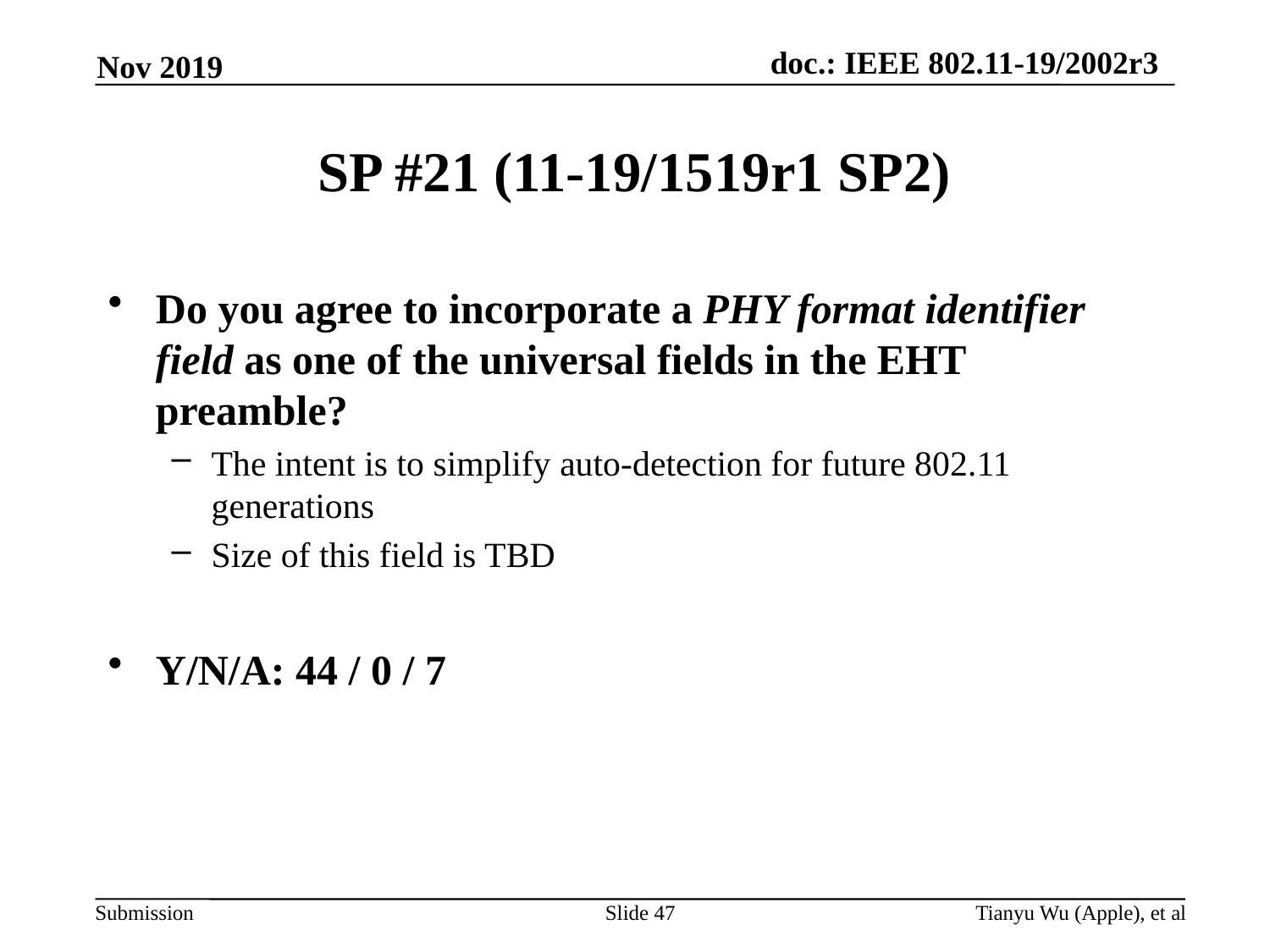

Nov 2019
# SP #21 (11-19/1519r1 SP2)
Do you agree to incorporate a PHY format identifier field as one of the universal fields in the EHT preamble?
The intent is to simplify auto-detection for future 802.11 generations
Size of this field is TBD

Y/N/A: 44 / 0 / 7

Slide 47
Tianyu Wu (Apple), et al